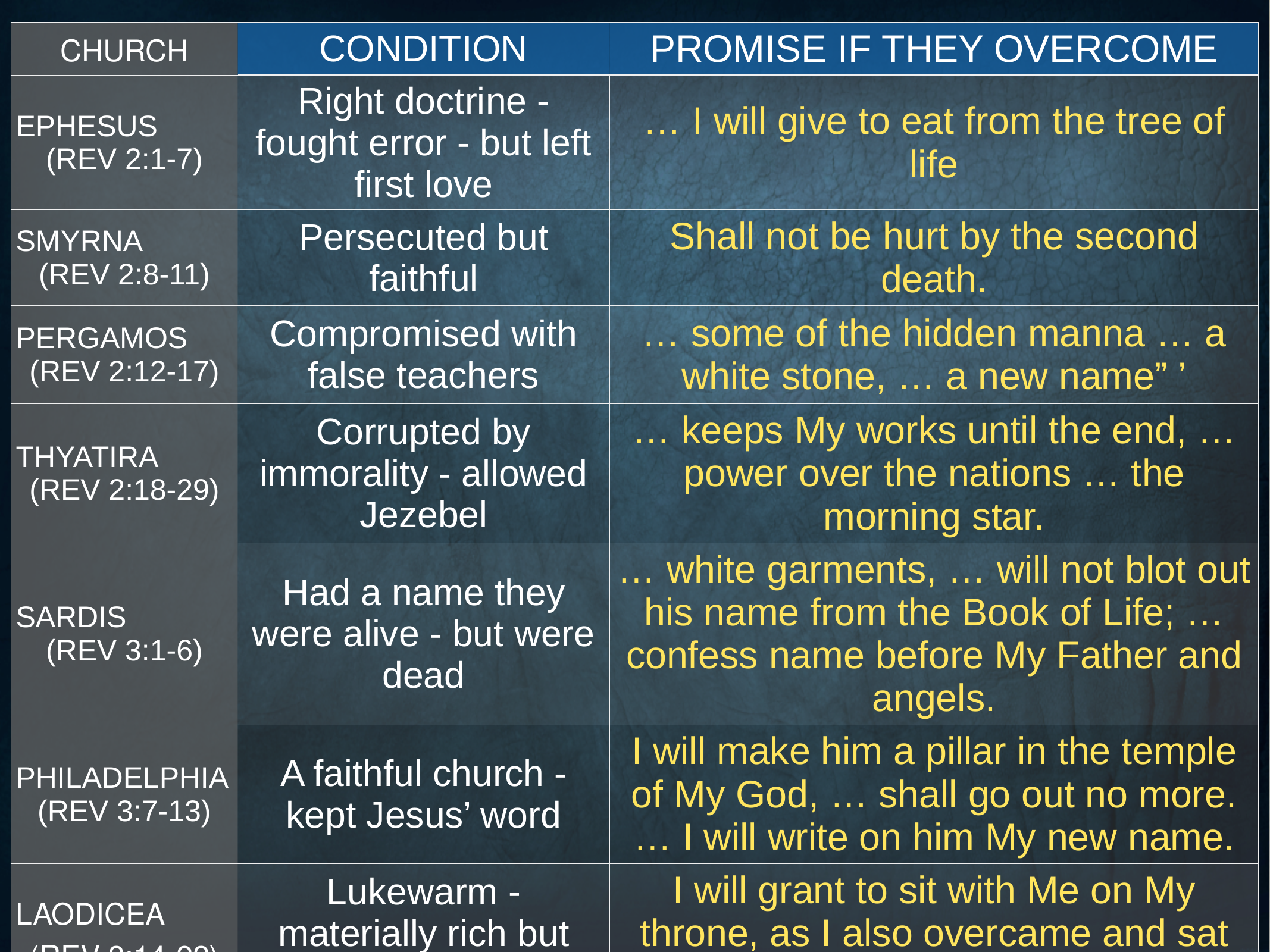

| CHURCH | CONDITION | PROMISE IF THEY OVERCOME |
| --- | --- | --- |
| Ephesus (Rev 2:1-7) | Right doctrine - fought error - but left first love | … I will give to eat from the tree of life |
| Smyrna (Rev 2:8-11) | Persecuted but faithful | Shall not be hurt by the second death. |
| Pergamos (Rev 2:12-17) | Compromised with false teachers | … some of the hidden manna … a white stone, … a new name” ’ |
| Thyatira (Rev 2:18-29) | Corrupted by immorality - allowed Jezebel | … keeps My works until the end, … power over the nations … the morning star. |
| Sardis (Rev 3:1-6) | Had a name they were alive - but were dead | … white garments, … will not blot out his name from the Book of Life; … confess name before My Father and angels. |
| Philadelphia (Rev 3:7-13) | A faithful church - kept Jesus’ word | I will make him a pillar in the temple of My God, … shall go out no more. … I will write on him My new name. |
| Laodicea (Rev 3:14-22) | Lukewarm - materially rich but spiritually bankrupt | I will grant to sit with Me on My throne, as I also overcame and sat down with My Father on His throne. |
5